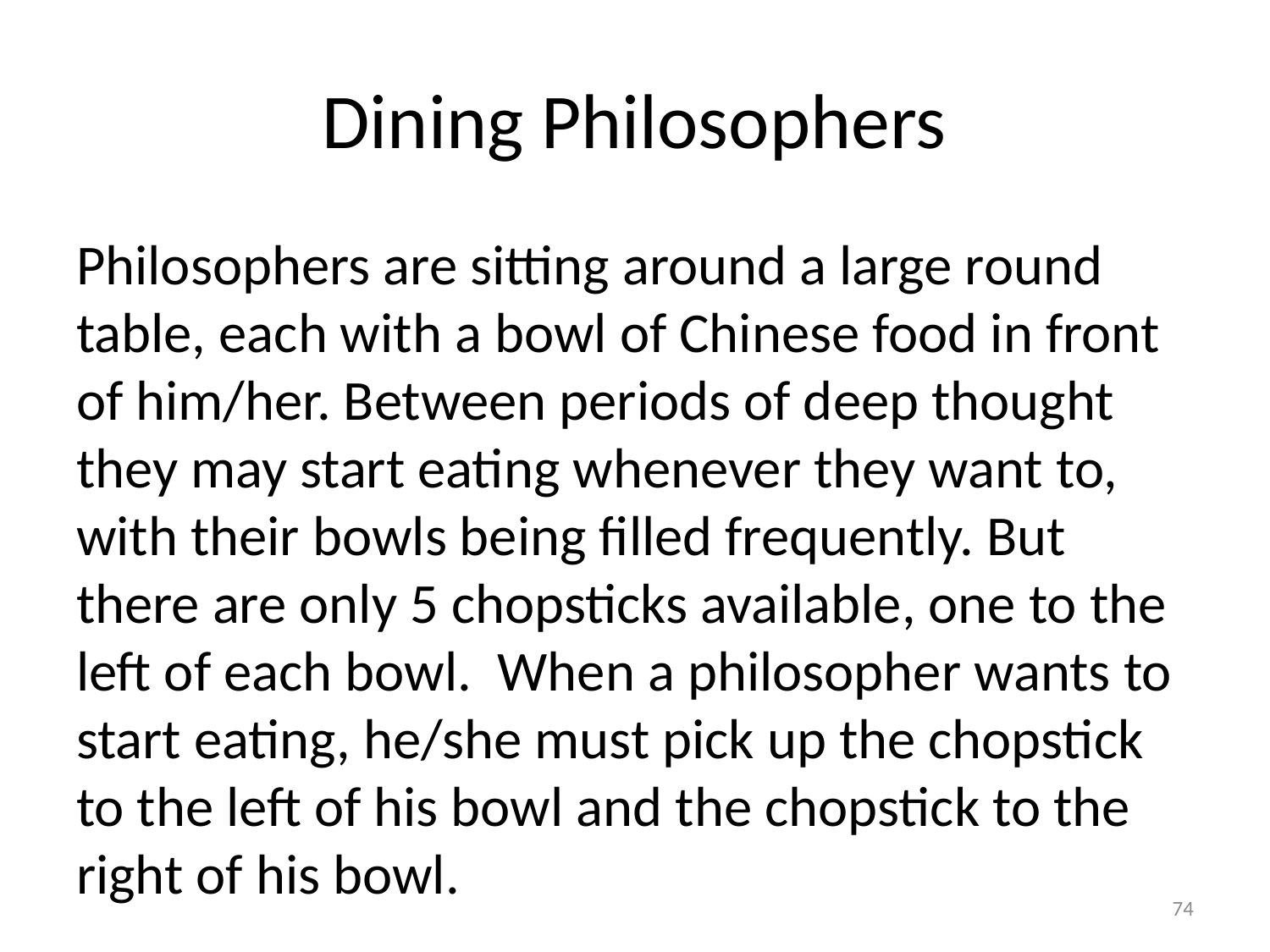

# Dining Philosophers
Philosophers are sitting around a large round table, each with a bowl of Chinese food in front of him/her. Between periods of deep thought they may start eating whenever they want to, with their bowls being filled frequently. But there are only 5 chopsticks available, one to the left of each bowl.  When a philosopher wants to start eating, he/she must pick up the chopstick to the left of his bowl and the chopstick to the right of his bowl.
74